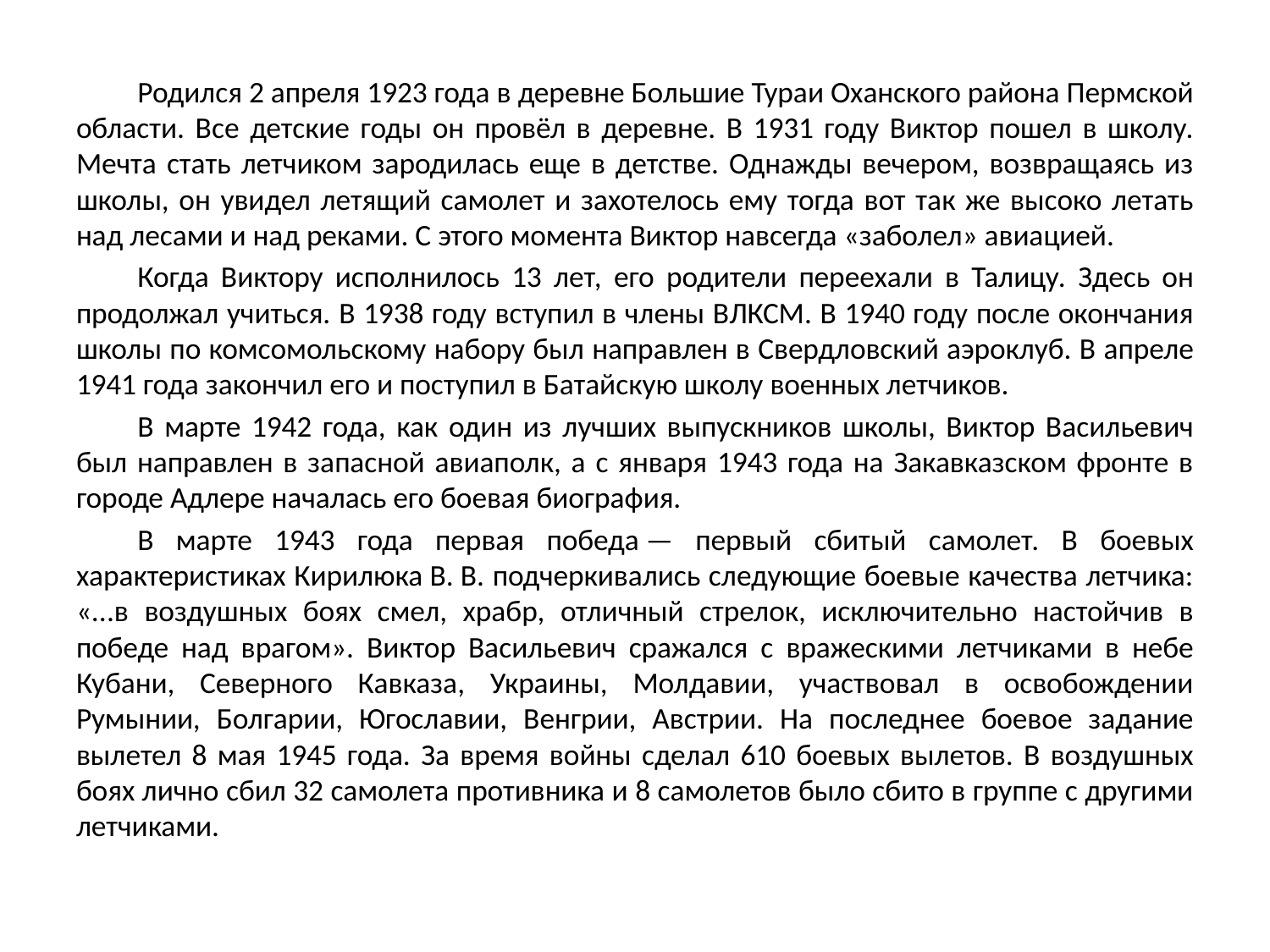

Родился 2 апреля 1923 года в деревне Большие Тураи Оханского района Пермской области. Все детские годы он провёл в деревне. В 1931 году Виктор пошел в школу. Мечта стать летчиком зародилась еще в детстве. Однажды вечером, возвращаясь из школы, он увидел летящий самолет и захотелось ему тогда вот так же высоко летать над лесами и над реками. С этого момента Виктор навсегда «заболел» авиацией.
Когда Виктору исполнилось 13 лет, его родители переехали в Талицу. Здесь он продолжал учиться. В 1938 году вступил в члены ВЛКСМ. В 1940 году после окончания школы по комсомольскому набору был направлен в Свердловский аэроклуб. В апреле 1941 года закончил его и поступил в Батайскую школу военных летчиков.
В марте 1942 года, как один из лучших выпускников школы, Виктор Васильевич был направлен в запасной авиаполк, а с января 1943 года на Закавказском фронте в городе Адлере началась его боевая биография.
В марте 1943 года первая победа — первый сбитый самолет. В боевых характеристиках Кирилюка В. В. подчеркивались следующие боевые качества летчика: «...в воздушных боях смел, храбр, отличный стрелок, исключительно настойчив в победе над врагом». Виктор Васильевич сражался с вражескими летчиками в небе Кубани, Северного Кавказа, Украины, Молдавии, участвовал в освобождении Румынии, Болгарии, Югославии, Венгрии, Австрии. На последнее боевое задание вылетел 8 мая 1945 года. За время войны сделал 610 боевых вылетов. В воздушных боях лично сбил 32 самолета противника и 8 самолетов было сбито в группе с другими летчиками.